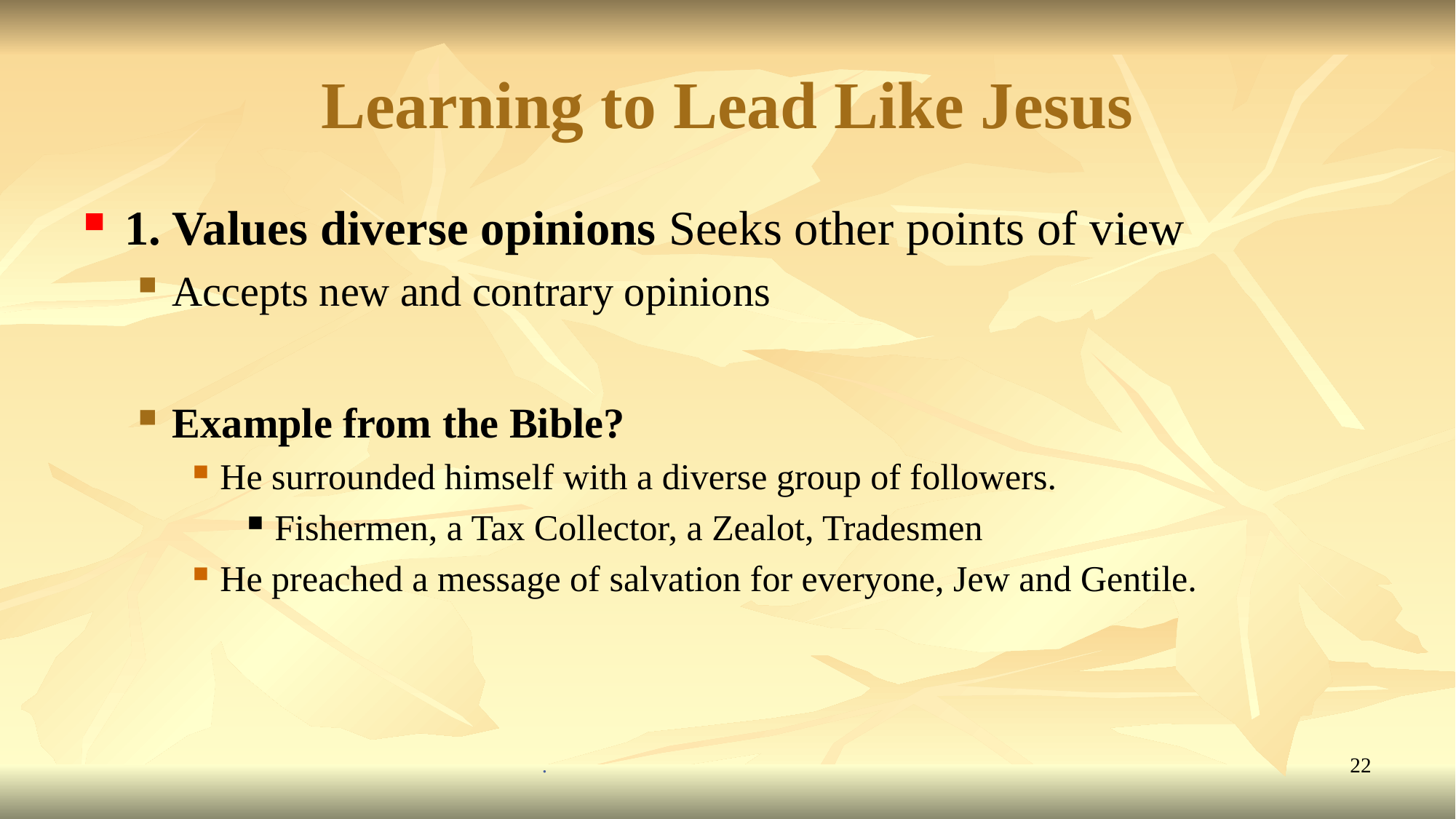

# Learning to Lead Like Jesus
1. Values diverse opinions Seeks other points of view
Accepts new and contrary opinions

Example from the Bible?
He surrounded himself with a diverse group of followers.
Fishermen, a Tax Collector, a Zealot, Tradesmen
He preached a message of salvation for everyone, Jew and Gentile.
.
22